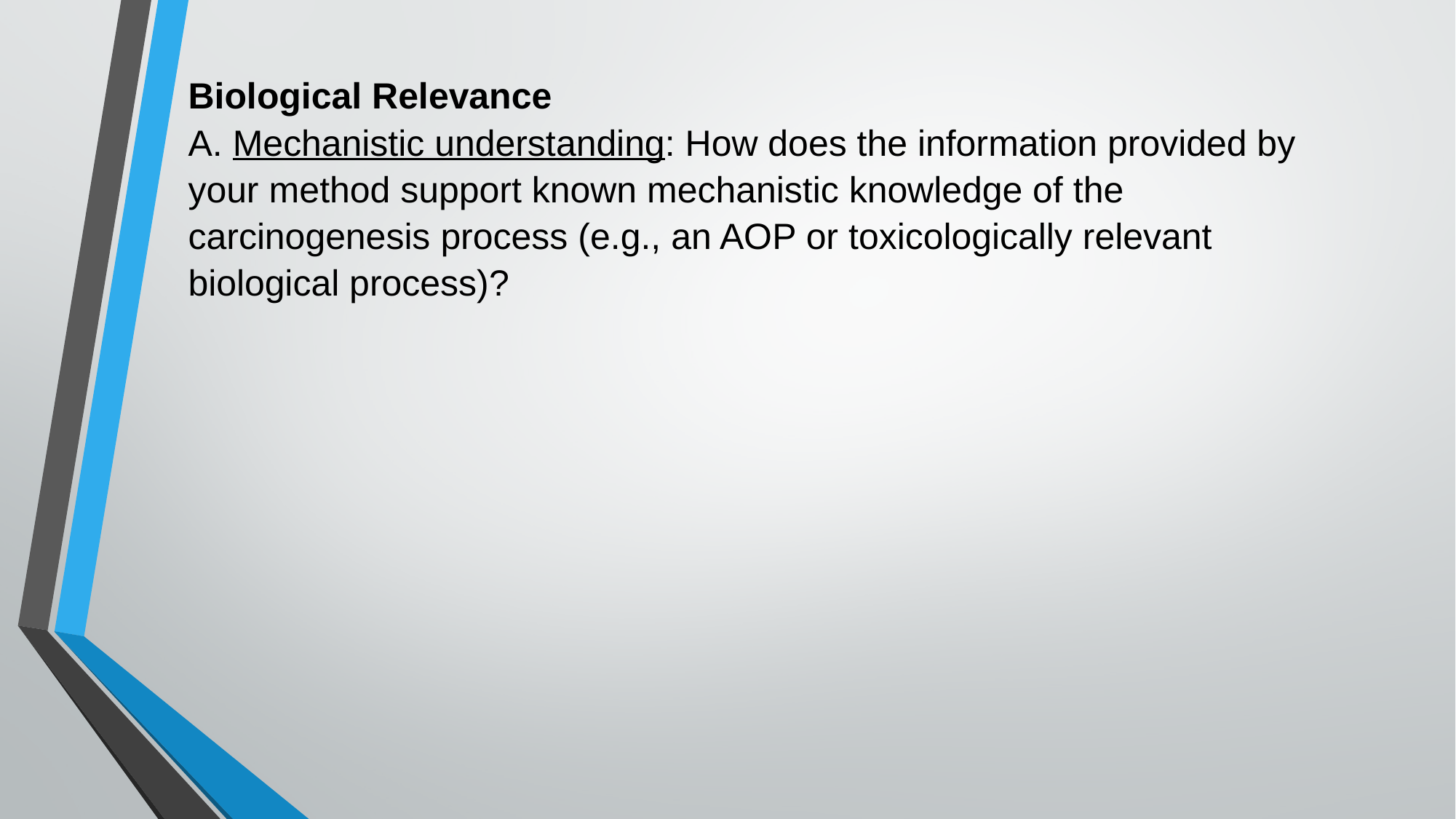

# Biological Relevance A. Mechanistic understanding: How does the information provided by your method support known mechanistic knowledge of the carcinogenesis process (e.g., an AOP or toxicologically relevant biological process)?